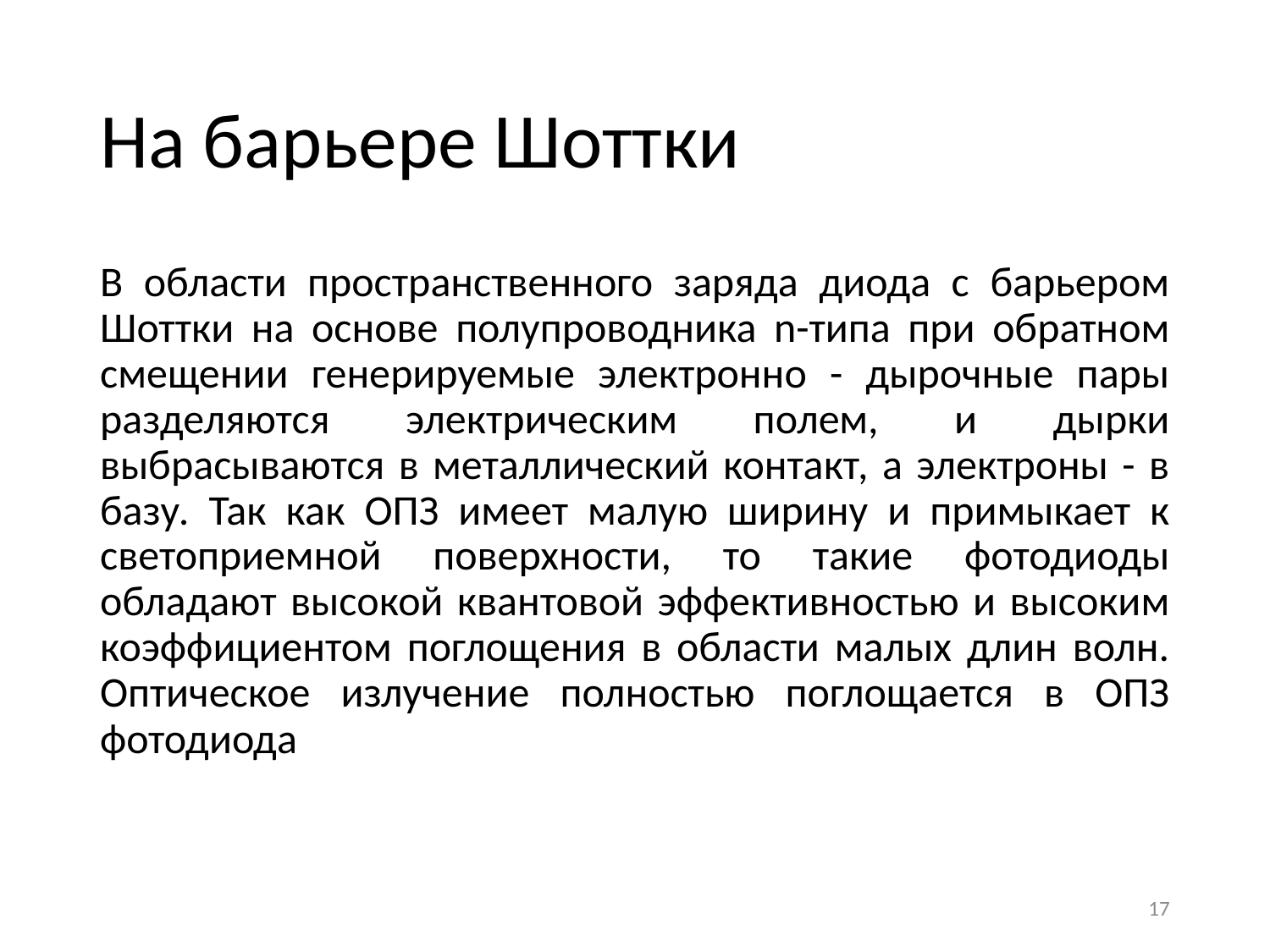

# На барьере Шоттки
В области пространственного заряда диода с барьером Шоттки на основе полупроводника n-типа при обратном смещении генерируемые электронно - дырочные пары разделяются электрическим полем, и дырки выбрасываются в металлический контакт, а электроны - в базу. Так как ОПЗ имеет малую ширину и примыкает к светоприемной поверхности, то такие фотодиоды обладают высокой квантовой эффективностью и высоким коэффициентом поглощения в области малых длин волн. Оптическое излучение полностью поглощается в ОПЗ фотодиода
17